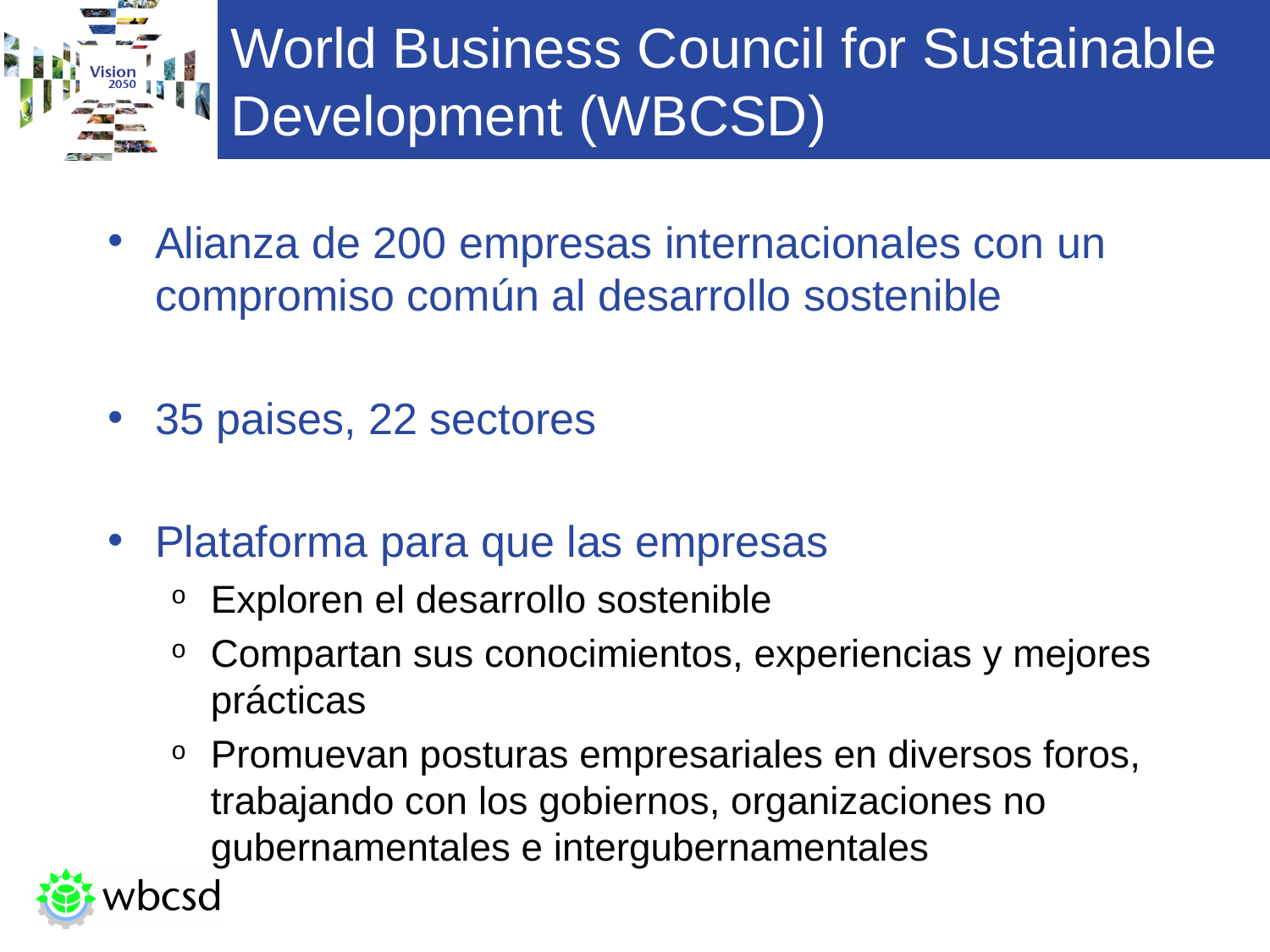

# World Business Council for Sustainable Development (WBCSD)

Alianza de 200 empresas internacionales con un compromiso común al desarrollo sostenible

35 paises, 22 sectores

Plataforma para que las empresas
Exploren el desarrollo sostenible
Compartan sus conocimientos, experiencias y mejores prácticas
Promuevan posturas empresariales en diversos foros, trabajando con los gobiernos, organizaciones no gubernamentales e intergubernamentales